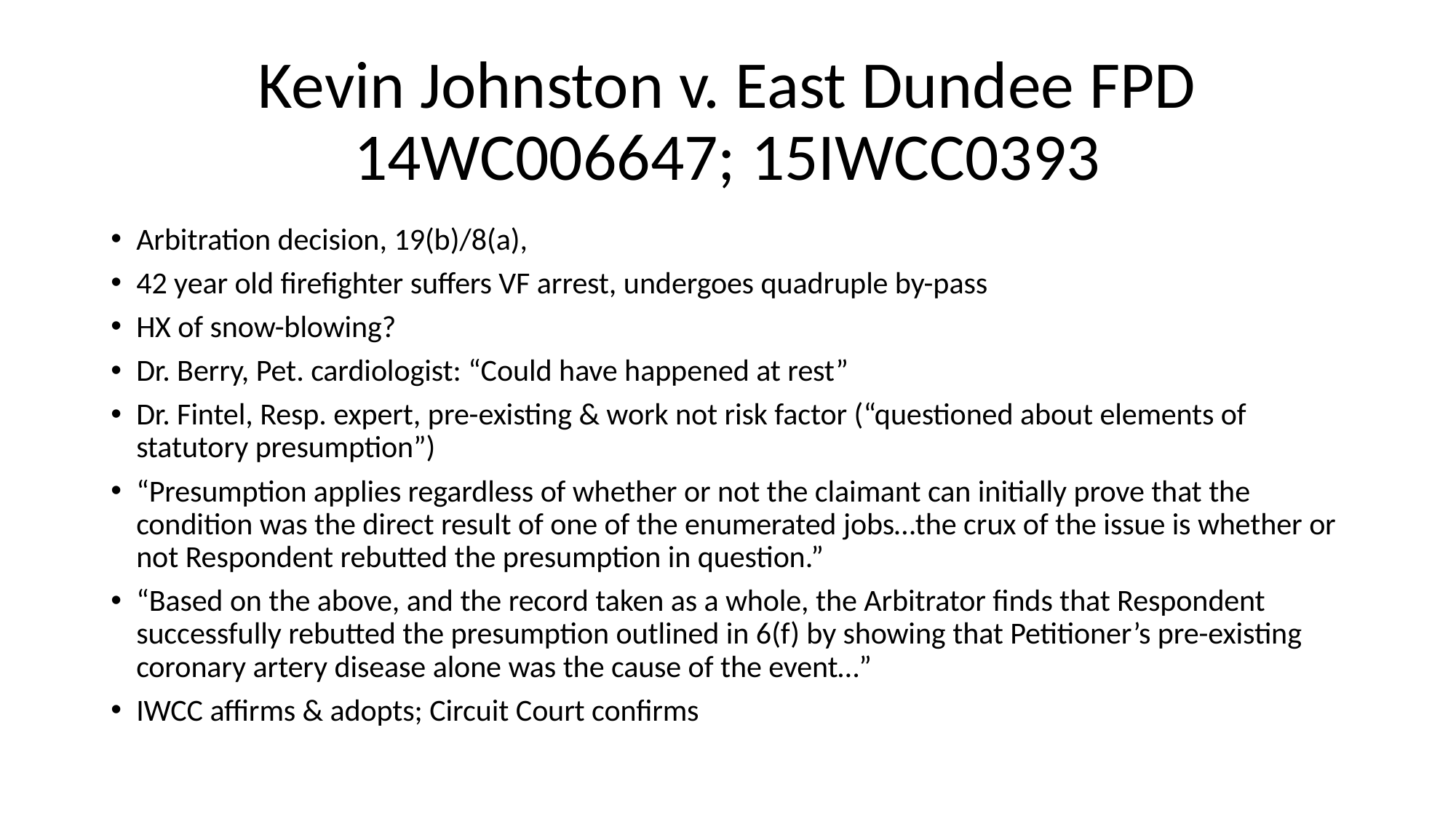

# Kevin Johnston v. East Dundee FPD 14WC006647; 15IWCC0393
Arbitration decision, 19(b)/8(a),
42 year old firefighter suffers VF arrest, undergoes quadruple by-pass
HX of snow-blowing?
Dr. Berry, Pet. cardiologist: “Could have happened at rest”
Dr. Fintel, Resp. expert, pre-existing & work not risk factor (“questioned about elements of statutory presumption”)
“Presumption applies regardless of whether or not the claimant can initially prove that the condition was the direct result of one of the enumerated jobs…the crux of the issue is whether or not Respondent rebutted the presumption in question.”
“Based on the above, and the record taken as a whole, the Arbitrator finds that Respondent successfully rebutted the presumption outlined in 6(f) by showing that Petitioner’s pre-existing coronary artery disease alone was the cause of the event…”
IWCC affirms & adopts; Circuit Court confirms